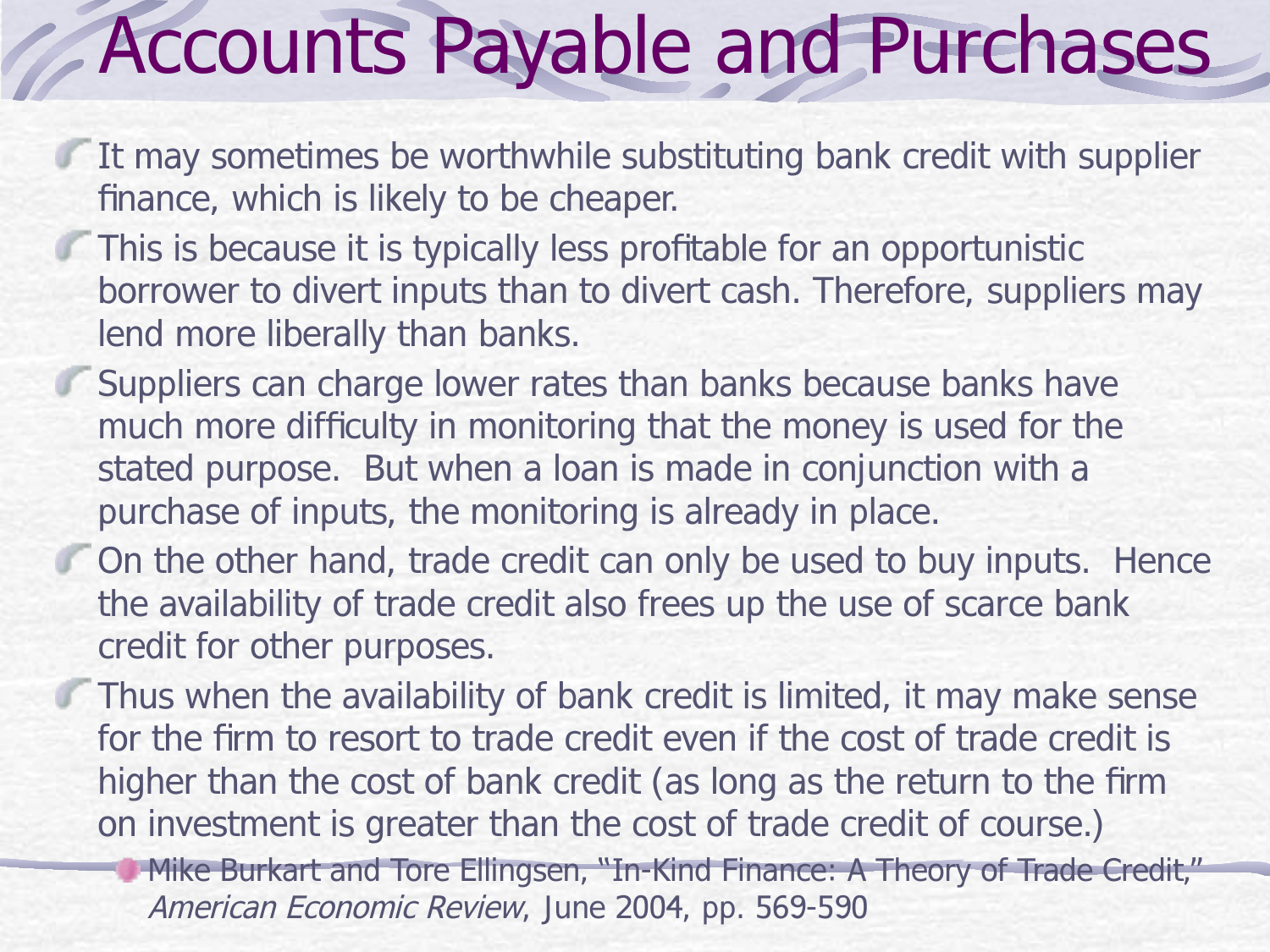

# Accounts Payable and Purchases
It may sometimes be worthwhile substituting bank credit with supplier finance, which is likely to be cheaper.
This is because it is typically less profitable for an opportunistic borrower to divert inputs than to divert cash. Therefore, suppliers may lend more liberally than banks.
Suppliers can charge lower rates than banks because banks have much more difficulty in monitoring that the money is used for the stated purpose.  But when a loan is made in conjunction with a purchase of inputs, the monitoring is already in place.
On the other hand, trade credit can only be used to buy inputs.  Hence the availability of trade credit also frees up the use of scarce bank credit for other purposes.
Thus when the availability of bank credit is limited, it may make sense for the firm to resort to trade credit even if the cost of trade credit is higher than the cost of bank credit (as long as the return to the firm on investment is greater than the cost of trade credit of course.)
Mike Burkart and Tore Ellingsen, “In-Kind Finance: A Theory of Trade Credit,” American Economic Review, June 2004, pp. 569-590